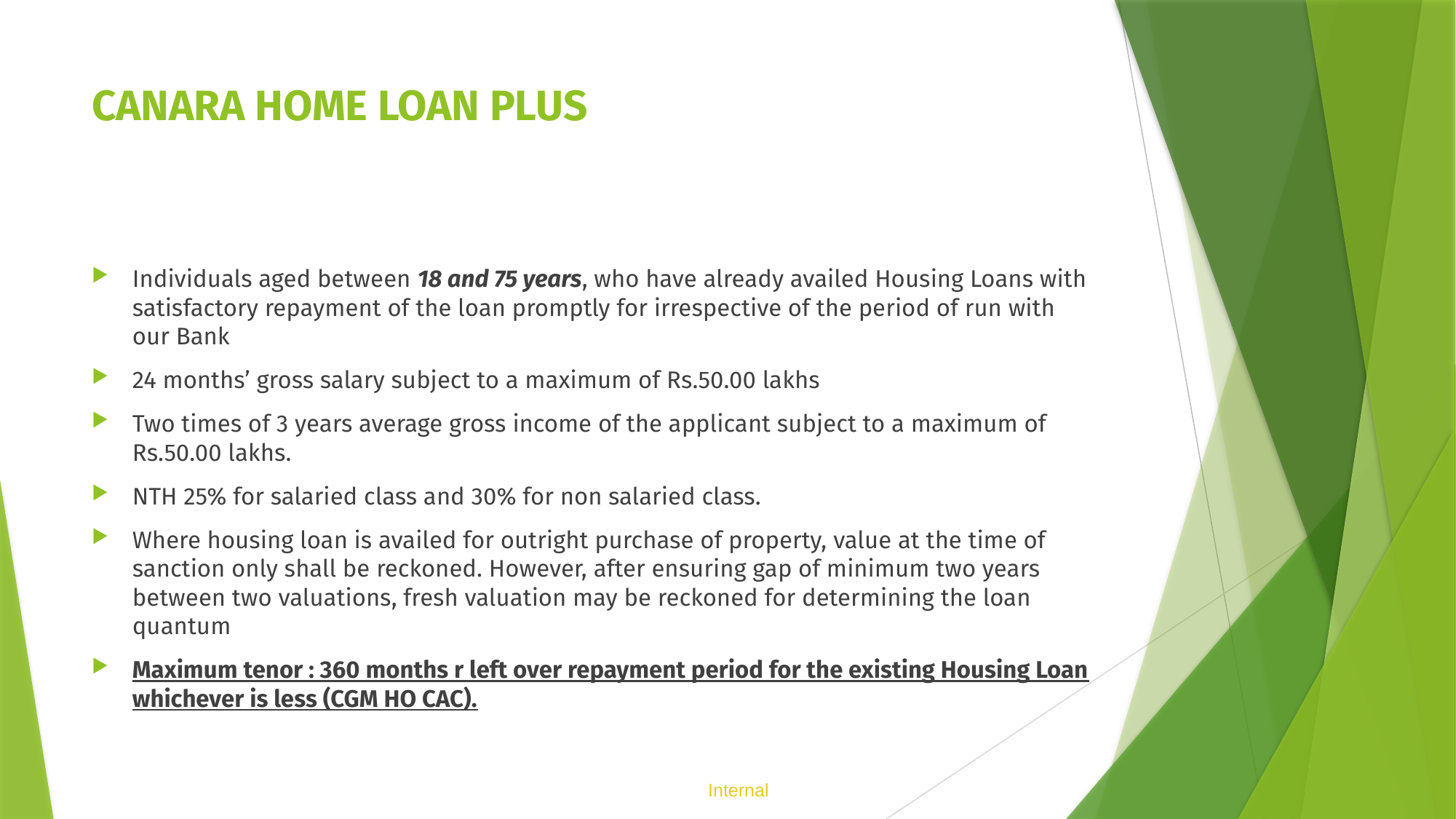

# CANARA HOME LOAN PLUS
Individuals aged between 18 and 75 years, who have already availed Housing Loans with satisfactory repayment of the loan promptly for irrespective of the period of run with our Bank
24 months’ gross salary subject to a maximum of Rs.50.00 lakhs
Two times of 3 years average gross income of the applicant subject to a maximum of Rs.50.00 lakhs.
NTH 25% for salaried class and 30% for non salaried class.
Where housing loan is availed for outright purchase of property, value at the time of sanction only shall be reckoned. However, after ensuring gap of minimum two years between two valuations, fresh valuation may be reckoned for determining the loan quantum
Maximum tenor : 360 months r left over repayment period for the existing Housing Loan whichever is less (CGM HO CAC).

Internal